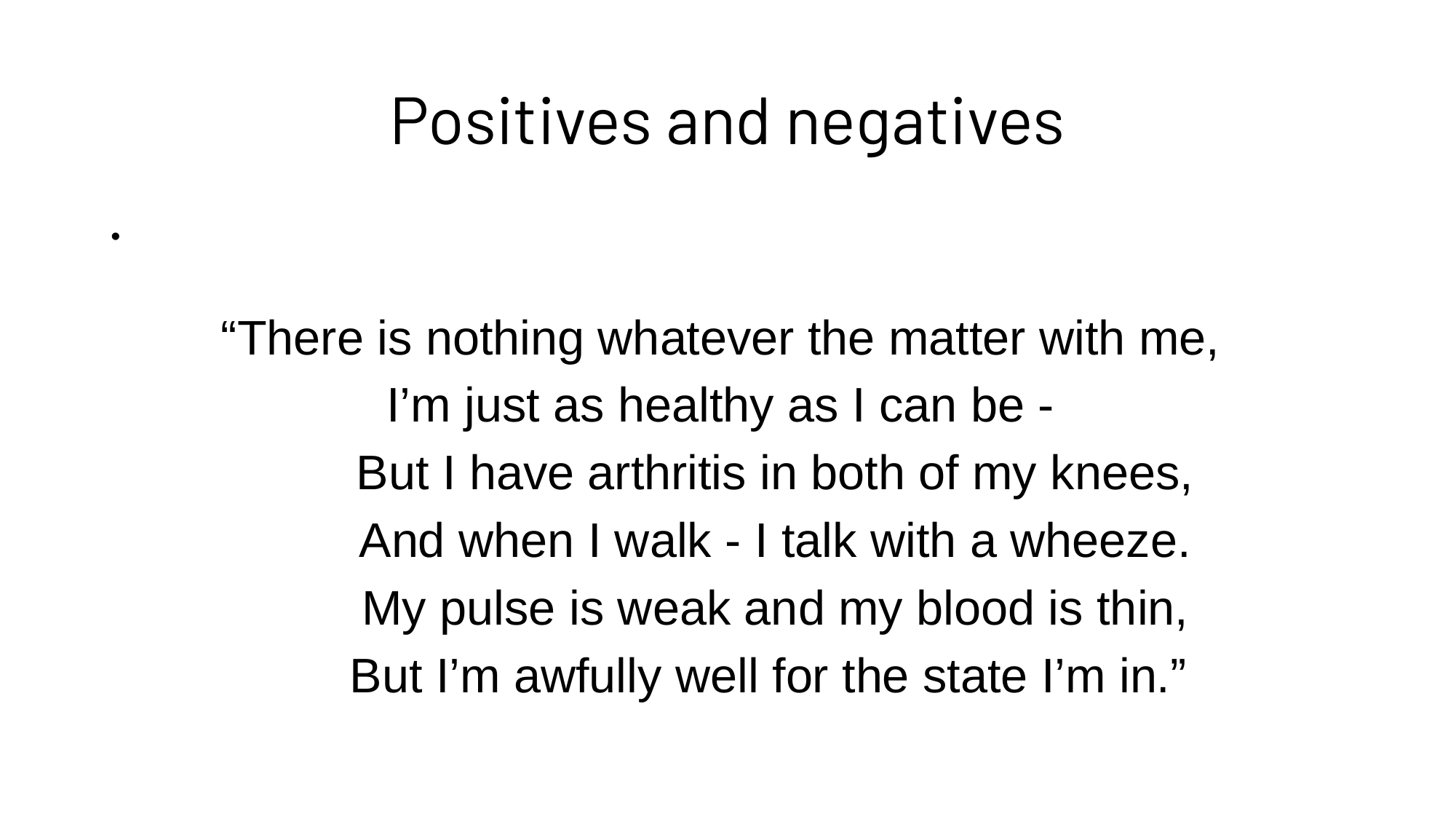

# Positives and negatives

“There is nothing whatever the matter with me,
I’m just as healthy as I can be -
	But I have arthritis in both of my knees,
	And when I walk - I talk with a wheeze.
	My pulse is weak and my blood is thin,
	But I’m awfully well for the state I’m in.”